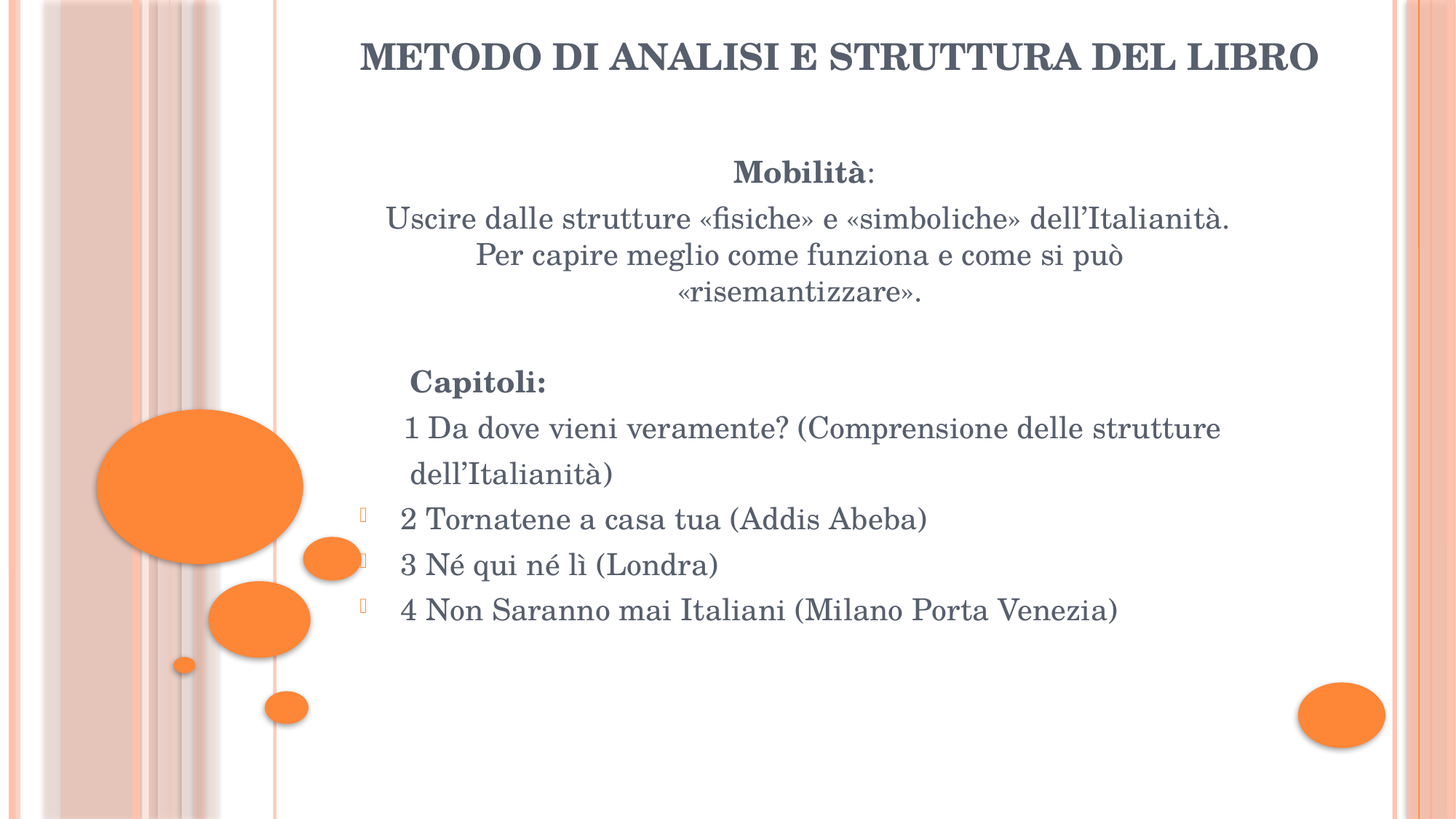

# Metodo di analisi e struttura del libro
 Mobilità:
  Uscire dalle strutture «fisiche» e «simboliche» dell’Italianità. Per capire meglio come funziona e come si può «risemantizzare».

      Capitoli:
     1 Da dove vieni veramente? (Comprensione delle strutture
      dell’Italianità)
2 Tornatene a casa tua (Addis Abeba)
3 Né qui né lì (Londra)
4 Non Saranno mai Italiani (Milano Porta Venezia)